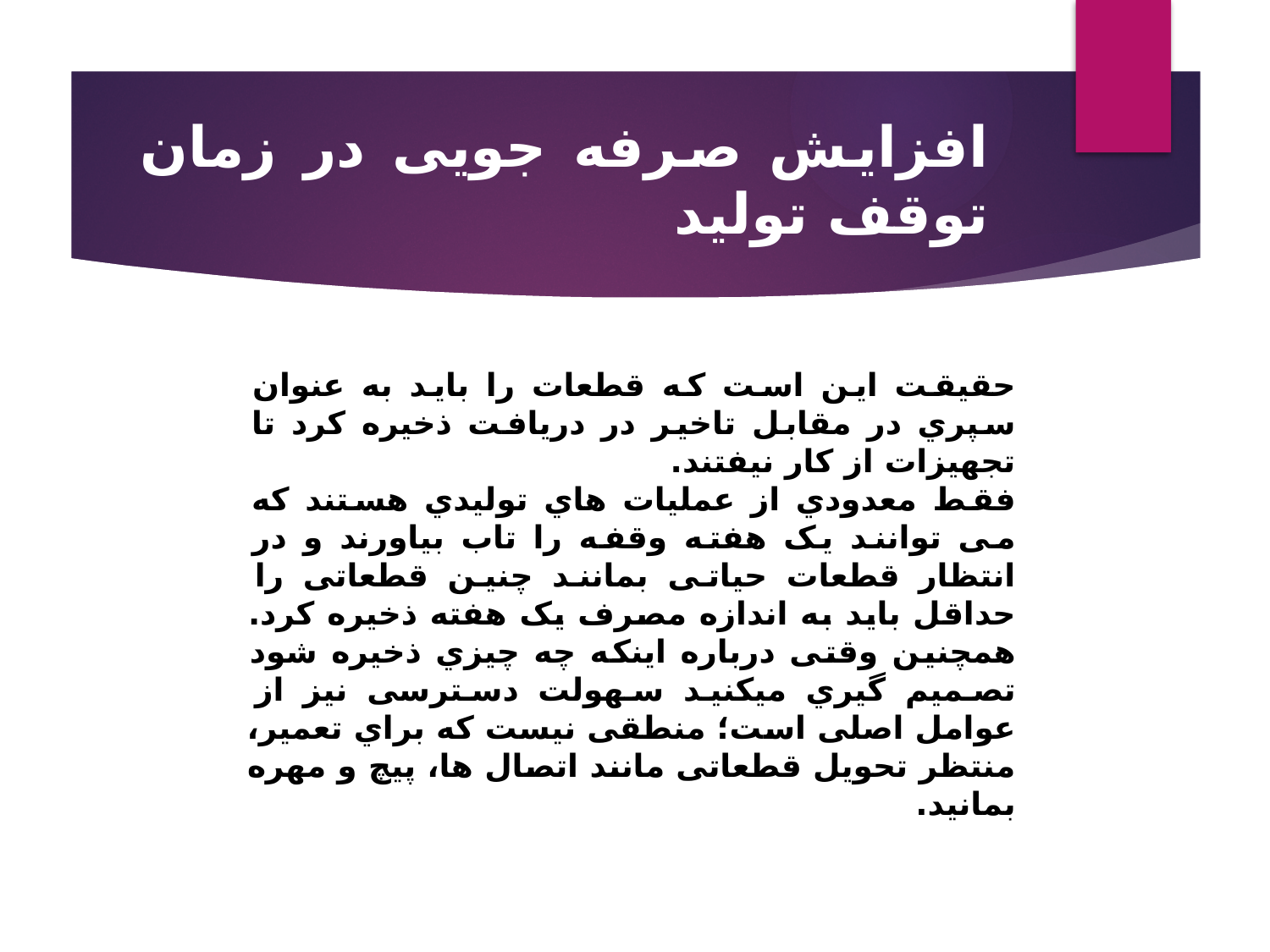

# افزایش صرفه جویی در زمان توقف تولید
حقیقت این است که قطعات را باید به عنوان سپري در مقابل تاخیر در دریافت ذخیره کرد تا تجهیزات از کار نیفتند.
فقط معدودي از عملیات هاي تولیدي هستند که می توانند یک هفته وقفه را تاب بیاورند و در انتظار قطعات حیاتی بمانند چنین قطعاتی را حداقل باید به اندازه مصرف یک هفته ذخیره کرد. همچنین وقتی درباره اینکه چه چیزي ذخیره شود تصمیم گیري میکنید سهولت دسترسی نیز از عوامل اصلی است؛ منطقی نیست که براي تعمیر، منتظر تحویل قطعاتی مانند اتصال ها، پیچ و مهره بمانید.